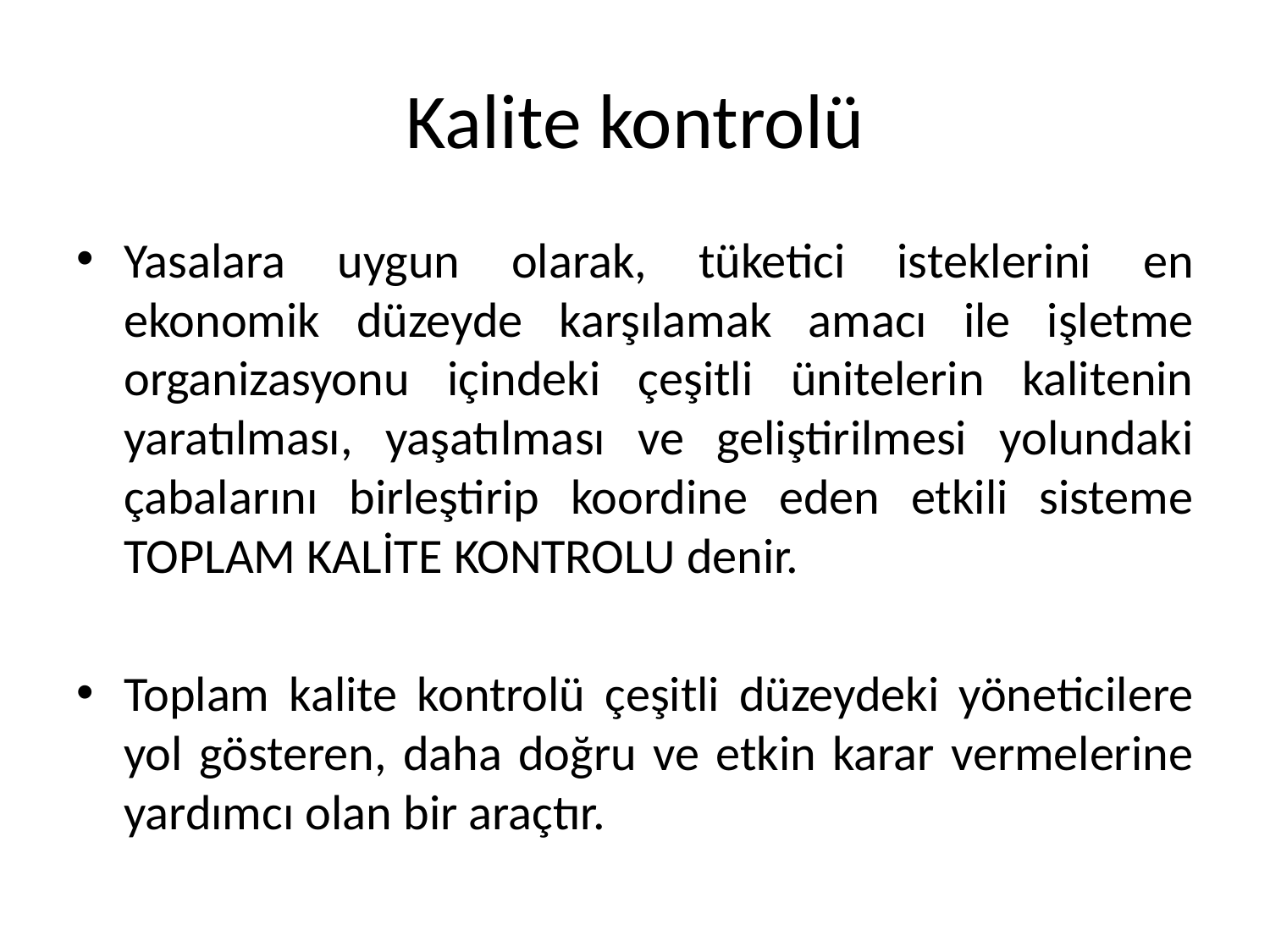

# Kalite kontrolü
Yasalara uygun olarak, tüketici isteklerini en ekonomik düzeyde karşılamak amacı ile işletme organizasyonu içindeki çeşitli ünitelerin kalitenin yaratılması, yaşatılması ve geliştirilmesi yolundaki çabalarını birleştirip koordine eden etkili sisteme TOPLAM KALİTE KONTROLU denir.

Toplam kalite kontrolü çeşitli düzeydeki yöneticilere yol gösteren, daha doğru ve etkin karar vermelerine yardımcı olan bir araçtır.